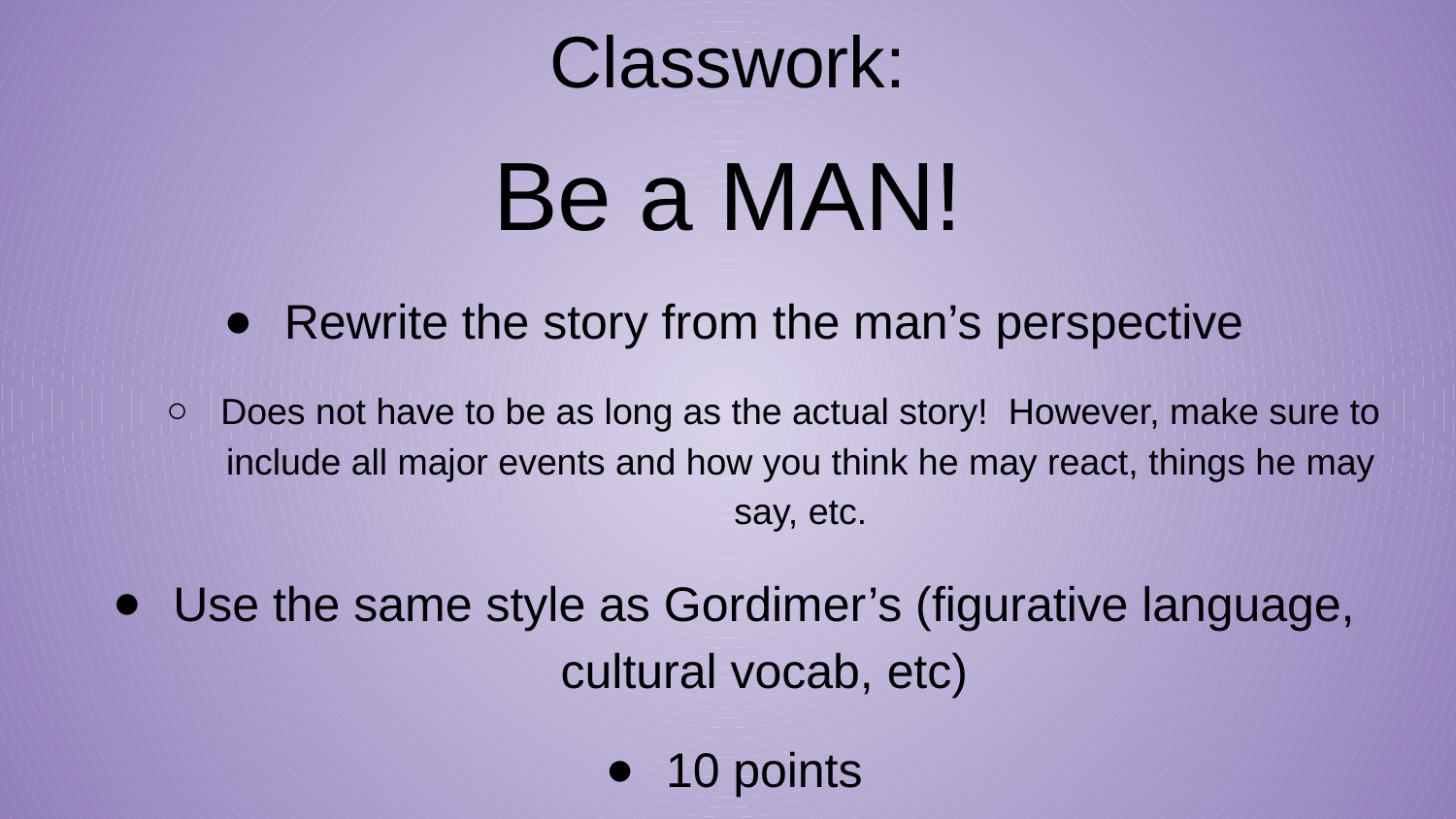

# Classwork:
Be a MAN!
Rewrite the story from the man’s perspective
Does not have to be as long as the actual story!  However, make sure to include all major events and how you think he may react, things he may say, etc.
Use the same style as Gordimer’s (figurative language, cultural vocab, etc)
10 points